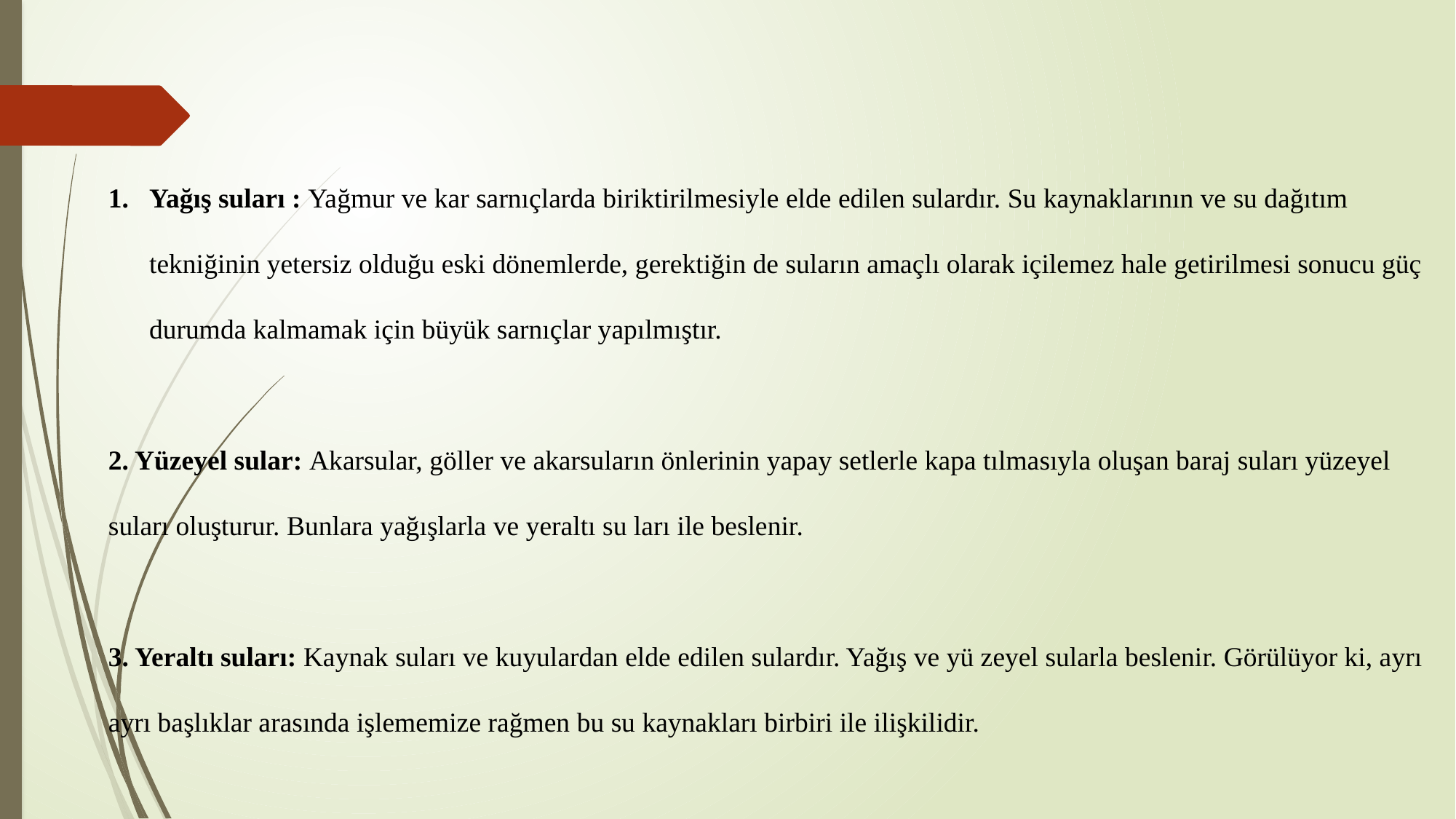

Yağış suları : Yağmur ve kar sarnıçlarda biriktirilmesiyle elde edilen sulardır. Su kaynaklarının ve su dağıtım tekniğinin yetersiz olduğu eski dönemlerde, gerektiğin de suların amaçlı olarak içilemez hale getirilmesi sonucu güç durumda kalmamak için büyük sarnıçlar yapılmıştır.

2. Yüzeyel sular: Akarsular, göller ve akarsuların önlerinin yapay setlerle kapa tılmasıyla oluşan baraj suları yüzeyel suları oluşturur. Bunlara yağışlarla ve yeraltı su ları ile beslenir.

3. Yeraltı suları: Kaynak suları ve kuyulardan elde edilen sulardır. Yağış ve yü zeyel sularla beslenir. Görülüyor ki, ayrı ayrı başlıklar arasında işlememize rağmen bu su kaynakları birbiri ile ilişkilidir.